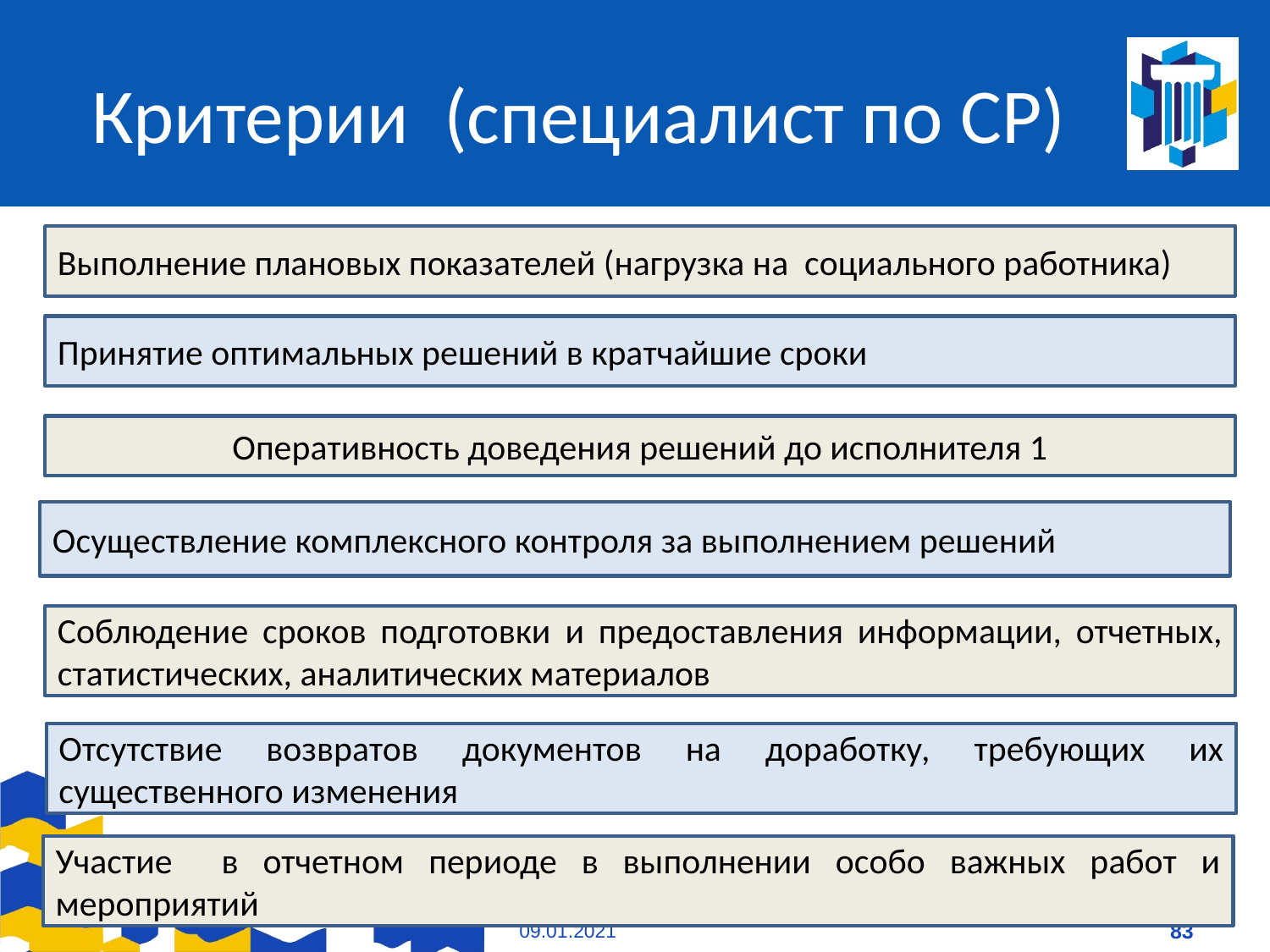

# Критерии  (специалист по СР)
Выполнение плановых показателей (нагрузка на  социального работника)
Принятие оптимальных решений в кратчайшие сроки
Оперативность доведения решений до исполнителя 1
Осуществление комплексного контроля за выполнением решений
Соблюдение сроков подготовки и предоставления информации, отчетных, статистических, аналитических материалов
Отсутствие возвратов документов на доработку, требующих их существенного изменения
Участие  в отчетном периоде в выполнении особо важных работ и мероприятий
09.01.2021
83